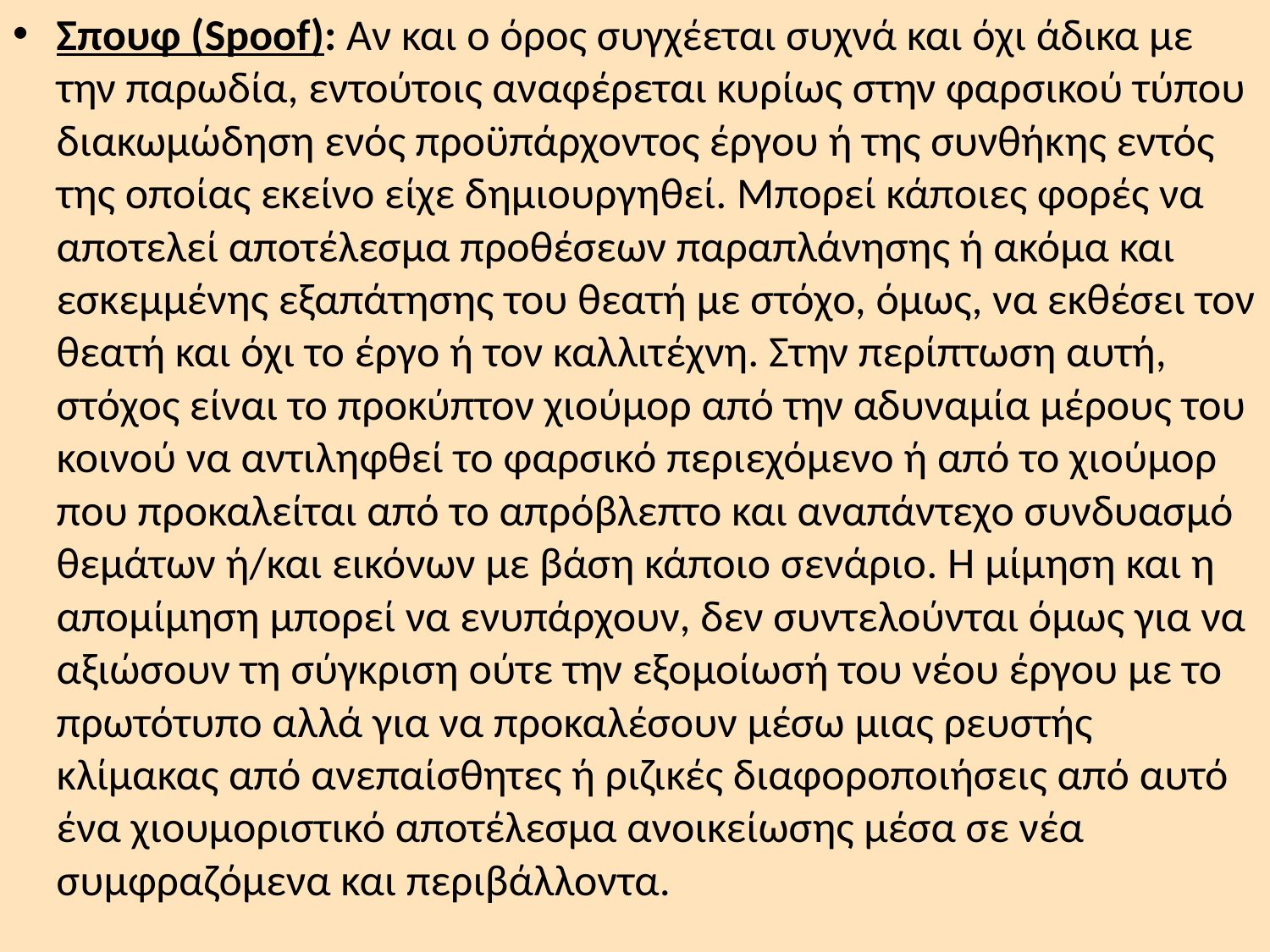

Σπουφ (Spoof): Αν και ο όρος συγχέεται συχνά και όχι άδικα με την παρωδία, εντούτοις αναφέρεται κυρίως στην φαρσικού τύπου διακωμώδηση ενός προϋπάρχοντος έργου ή της συνθήκης εντός της οποίας εκείνο είχε δημιουργηθεί. Μπορεί κάποιες φορές να αποτελεί αποτέλεσμα προθέσεων παραπλάνησης ή ακόμα και εσκεμμένης εξαπάτησης του θεατή με στόχο, όμως, να εκθέσει τον θεατή και όχι το έργο ή τον καλλιτέχνη. Στην περίπτωση αυτή, στόχος είναι το προκύπτον χιούμορ από την αδυναμία μέρους του κοινού να αντιληφθεί το φαρσικό περιεχόμενο ή από το χιούμορ που προκαλείται από το απρόβλεπτο και αναπάντεχο συνδυασμό θεμάτων ή/και εικόνων με βάση κάποιο σενάριο. Η μίμηση και η απομίμηση μπορεί να ενυπάρχουν, δεν συντελούνται όμως για να αξιώσουν τη σύγκριση ούτε την εξομοίωσή του νέου έργου με το πρωτότυπο αλλά για να προκαλέσουν μέσω μιας ρευστής κλίμακας από ανεπαίσθητες ή ριζικές διαφοροποιήσεις από αυτό ένα χιουμοριστικό αποτέλεσμα ανοικείωσης μέσα σε νέα συμφραζόμενα και περιβάλλοντα.